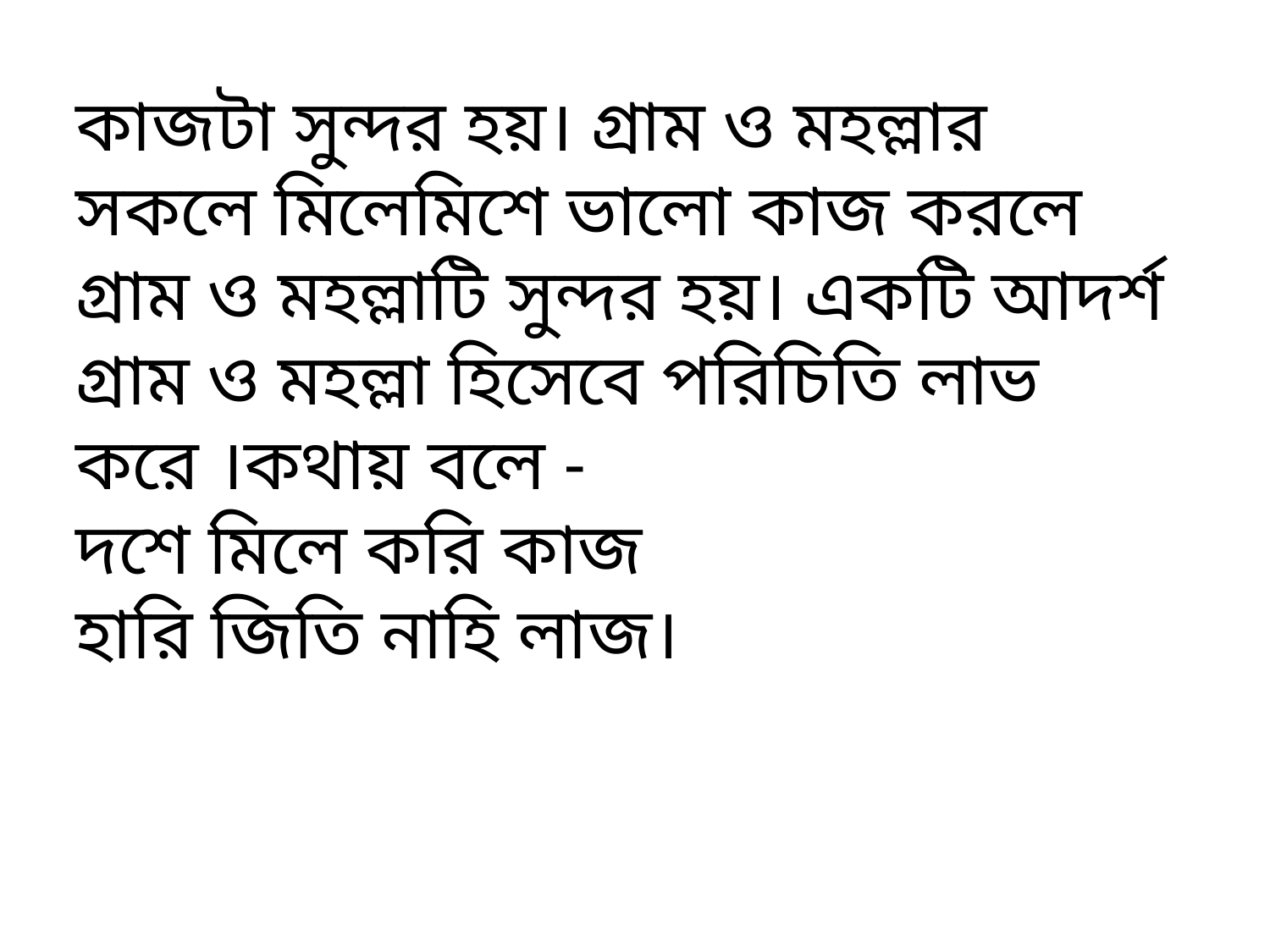

কাজটা সুন্দর হয়। গ্রাম ও মহল্লার সকলে মিলেমিশে ভালো কাজ করলে গ্রাম ও মহল্লাটি সুন্দর হয়। একটি আদর্শ গ্রাম ও মহল্লা হিসেবে পরিচিতি লাভ করে ।কথায় বলে -
দশে মিলে করি কাজ
হারি জিতি নাহি লাজ।